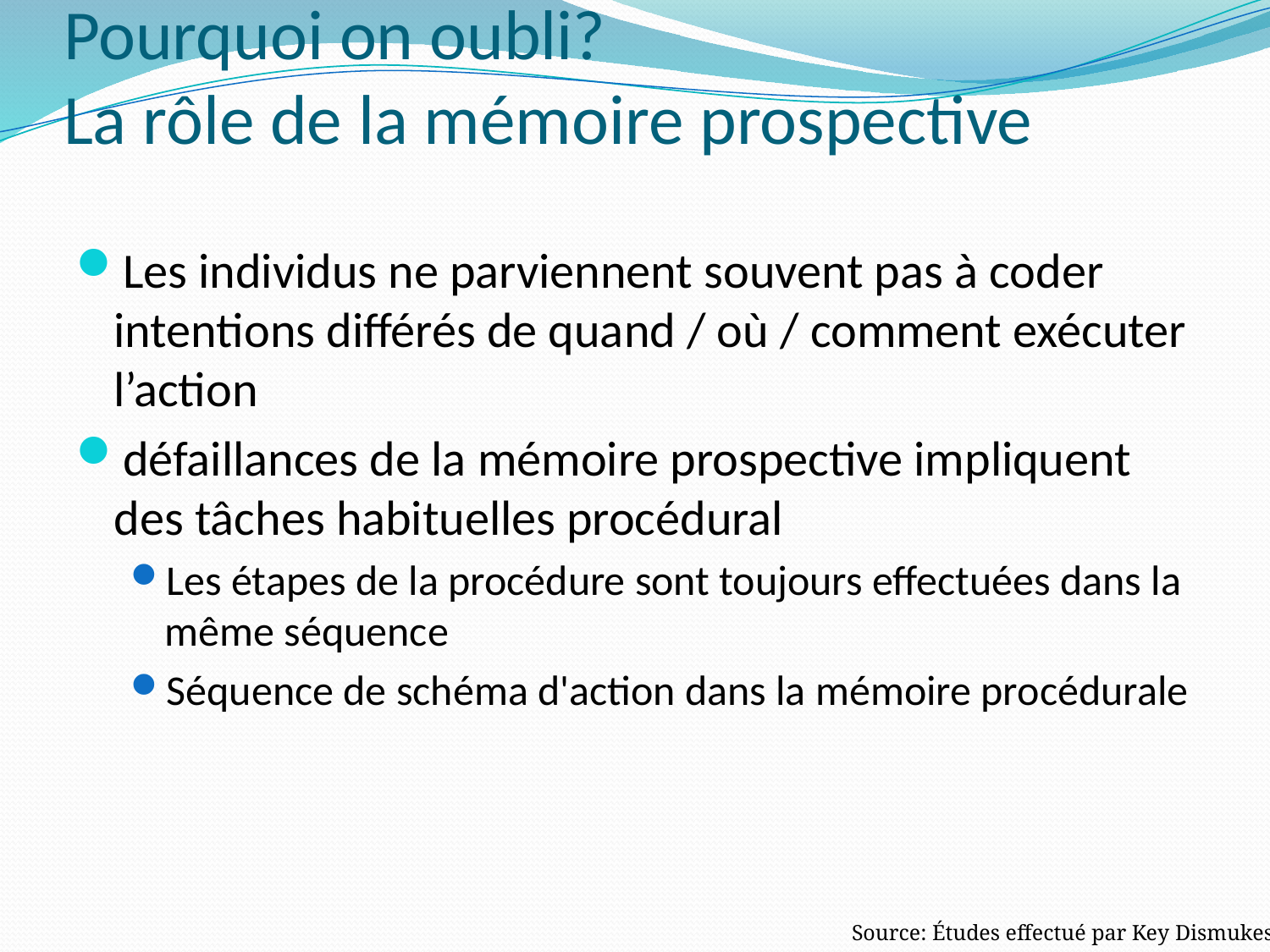

# Pourquoi on oubli? La rôle de la mémoire prospective
Les individus ne parviennent souvent pas à coder intentions différés de quand / où / comment exécuter l’action
défaillances de la mémoire prospective impliquent des tâches habituelles procédural
Les étapes de la procédure sont toujours effectuées dans la même séquence
Séquence de schéma d'action dans la mémoire procédurale
Source: Études effectué par Key Dismukes